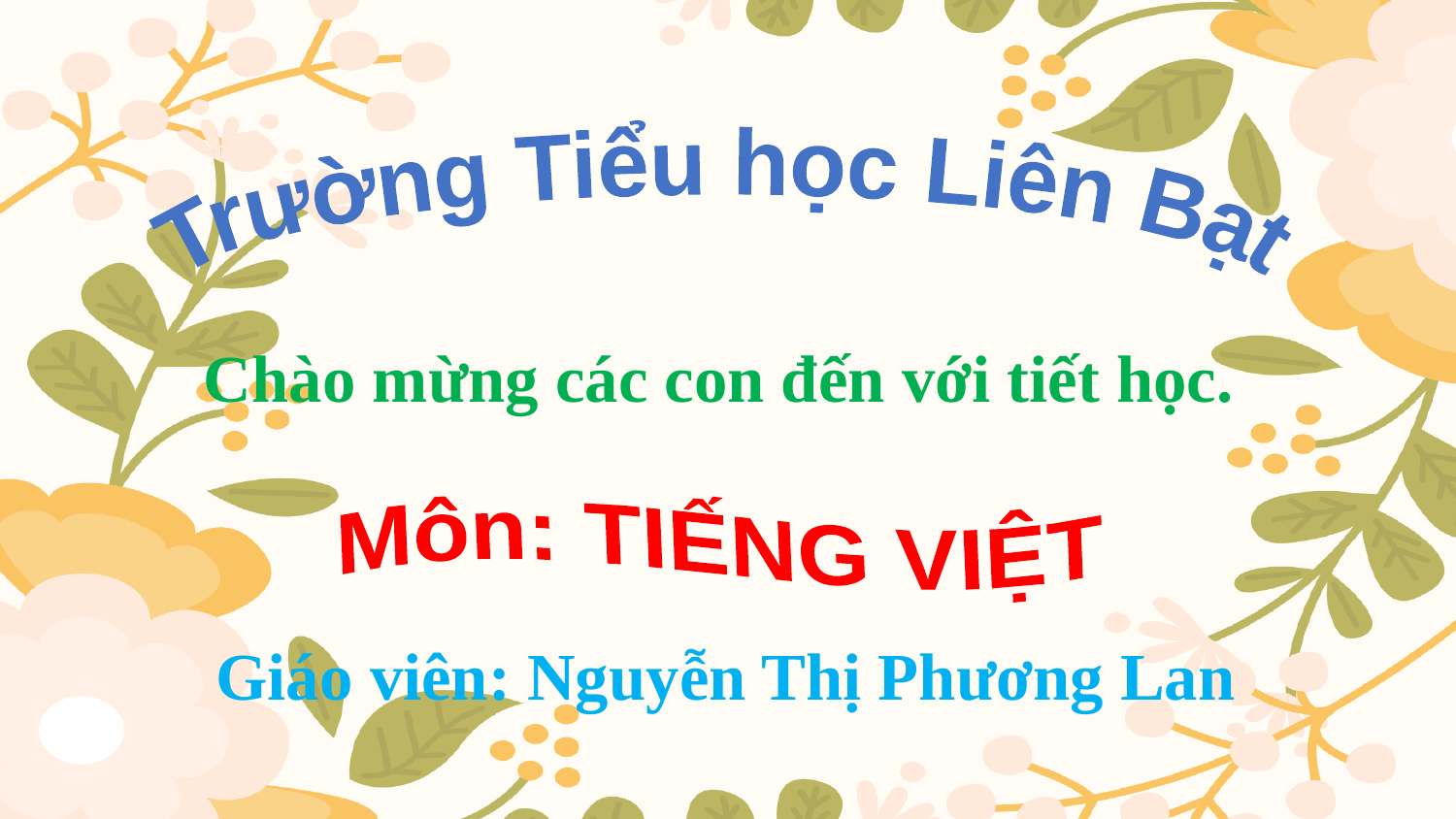

Trường Tiểu học Liên Bạt
Chào mừng các con đến với tiết học.
Môn: TIẾNG VIỆT
Giáo viên: Nguyễn Thị Phương Lan